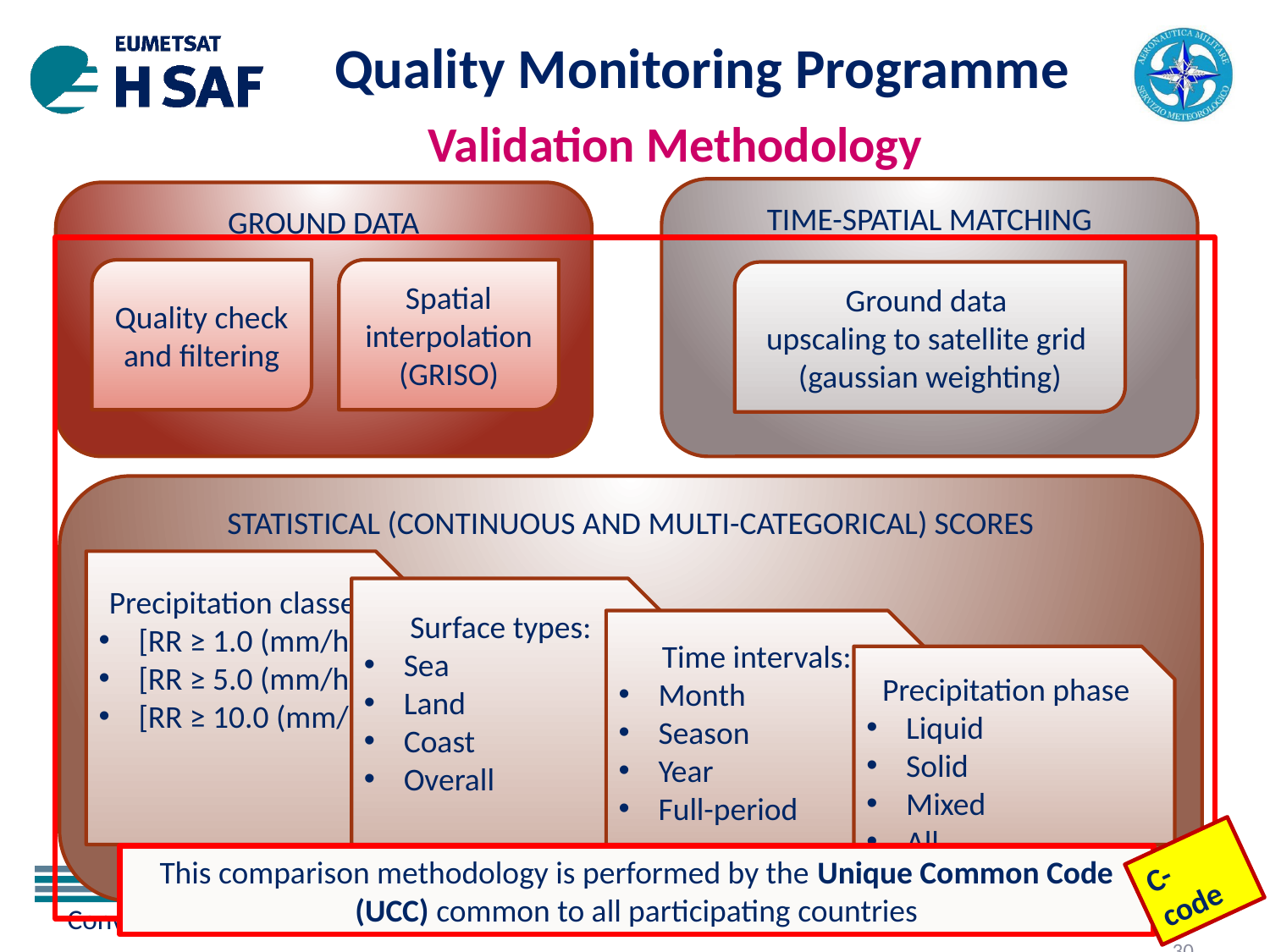

Quality Monitoring Programme
Validation Methodology
TIME-SPATIAL MATCHING
GROUND DATA

Quality check and filtering
Spatial interpolation (GRISO)
Ground data
upscaling to satellite grid
(gaussian weighting)
STATISTICAL (CONTINUOUS AND MULTI-CATEGORICAL) SCORES
Precipitation classes:
[RR ≥ 1.0 (mm/h)]
[RR ≥ 5.0 (mm/h)]]
[RR ≥ 10.0 (mm/h)]
Surface types:
Sea
Land
Coast
Overall
Time intervals:
Month
Season
Year
Full-period
Precipitation phase
Liquid
Solid
Mixed
All
C-code
This comparison methodology is performed by the Unique Common Code (UCC) common to all participating countries
30